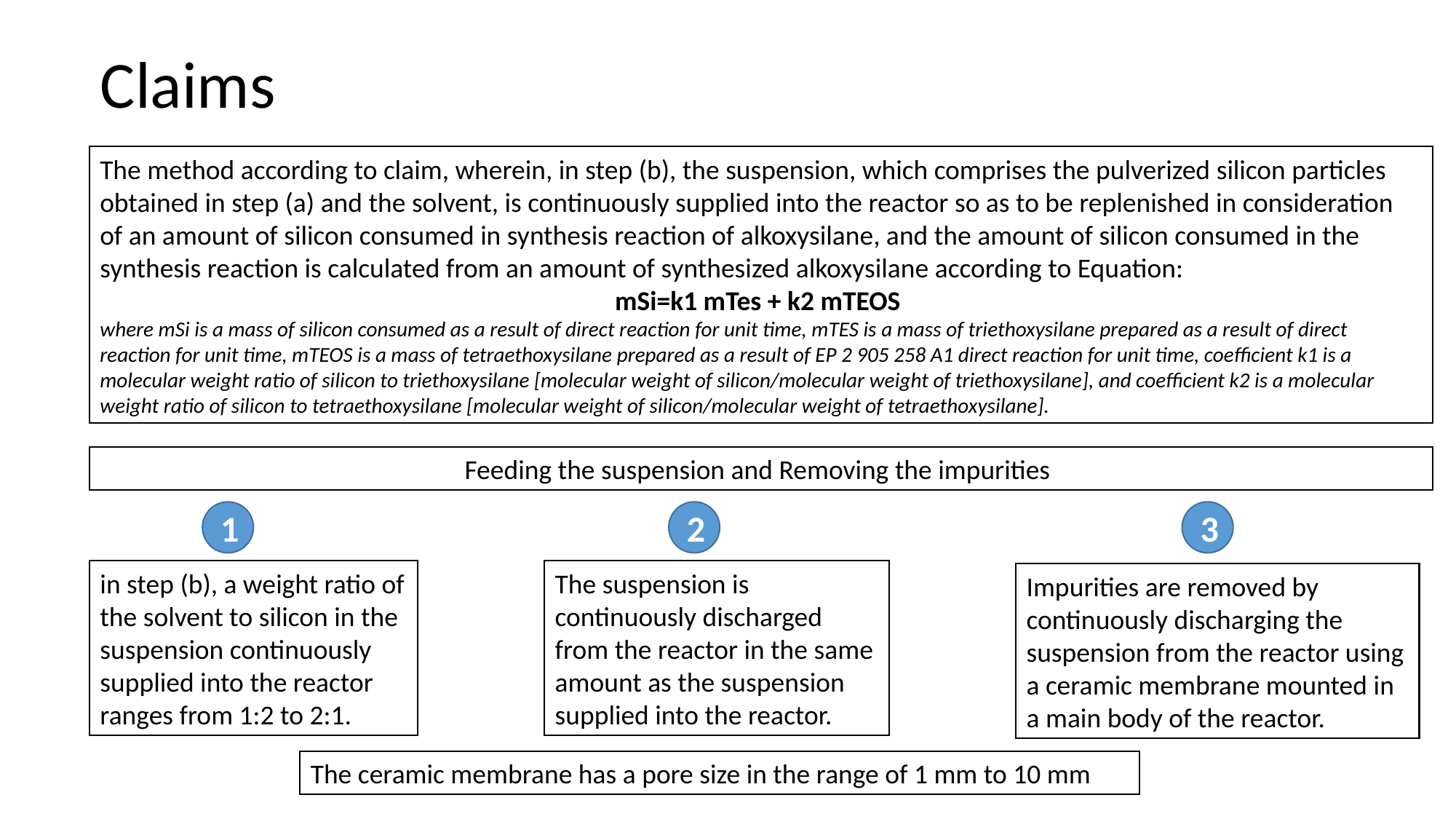

# Claims
The method according to claim, wherein, in step (b), the suspension, which comprises the pulverized silicon particles obtained in step (a) and the solvent, is continuously supplied into the reactor so as to be replenished in consideration of an amount of silicon consumed in synthesis reaction of alkoxysilane, and the amount of silicon consumed in the synthesis reaction is calculated from an amount of synthesized alkoxysilane according to Equation:
mSi=k1 mTes + k2 mTEOS
where mSi is a mass of silicon consumed as a result of direct reaction for unit time, mTES is a mass of triethoxysilane prepared as a result of direct reaction for unit time, mTEOS is a mass of tetraethoxysilane prepared as a result of EP 2 905 258 A1 direct reaction for unit time, coefficient k1 is a molecular weight ratio of silicon to triethoxysilane [molecular weight of silicon/molecular weight of triethoxysilane], and coefficient k2 is a molecular weight ratio of silicon to tetraethoxysilane [molecular weight of silicon/molecular weight of tetraethoxysilane].
Feeding the suspension and Removing the impurities
1
2
3
in step (b), a weight ratio of the solvent to silicon in the suspension continuously supplied into the reactor ranges from 1:2 to 2:1.
The suspension is continuously discharged from the reactor in the same amount as the suspension supplied into the reactor.
Impurities are removed by continuously discharging the suspension from the reactor using a ceramic membrane mounted in a main body of the reactor.
The ceramic membrane has a pore size in the range of 1 mm to 10 mm